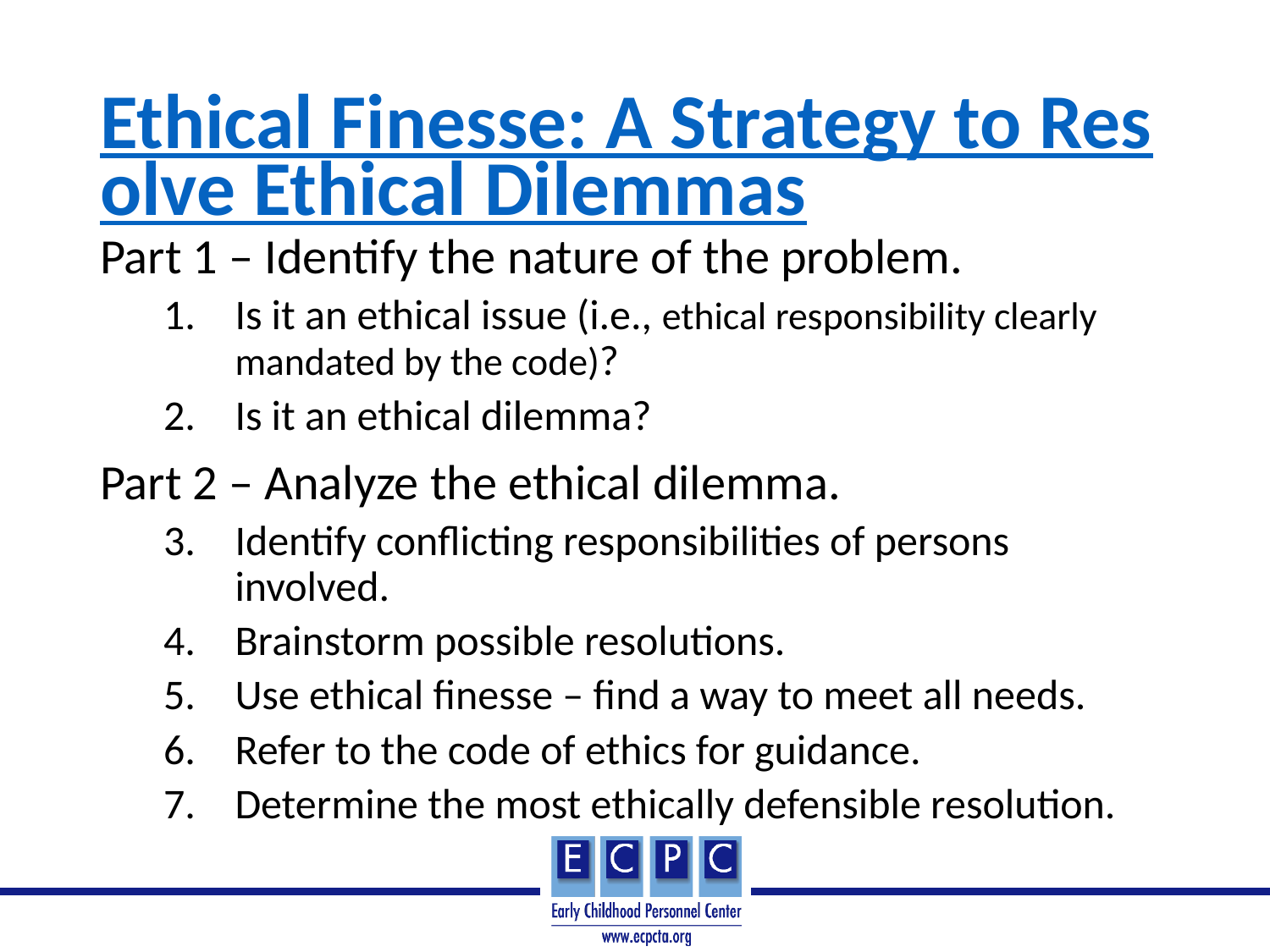

# Ethical Finesse: A Strategy to Resolve Ethical Dilemmas
Part 1 – Identify the nature of the problem.
Is it an ethical issue (i.e., ethical responsibility clearly mandated by the code)?
Is it an ethical dilemma?
Part 2 – Analyze the ethical dilemma.
Identify conflicting responsibilities of persons involved.
Brainstorm possible resolutions.
Use ethical finesse – find a way to meet all needs.
Refer to the code of ethics for guidance.
Determine the most ethically defensible resolution.